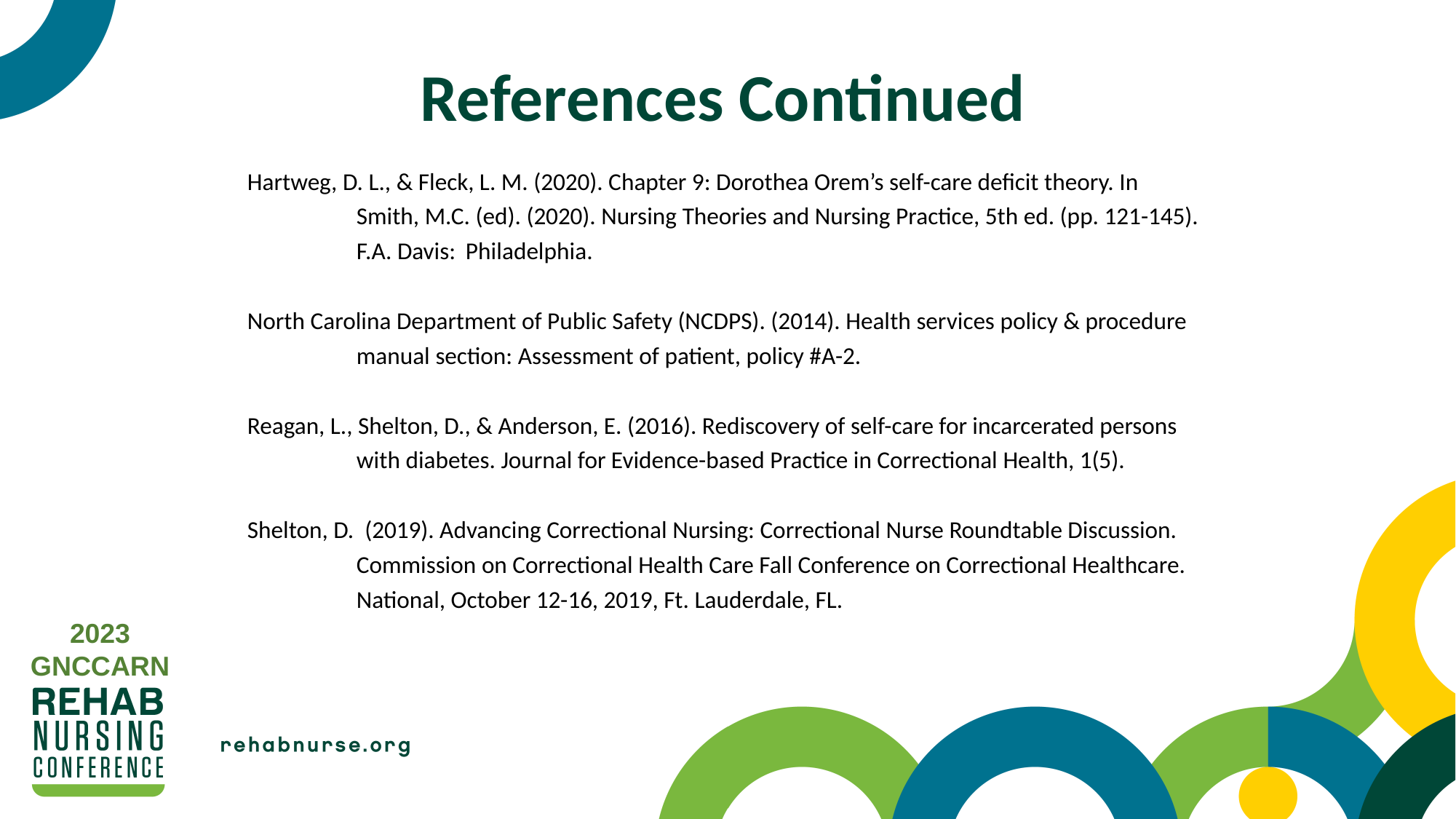

# References Continued
Hartweg, D. L., & Fleck, L. M. (2020). Chapter 9: Dorothea Orem’s self-care deficit theory. In
	Smith, M.C. (ed). (2020). Nursing Theories and Nursing Practice, 5th ed. (pp. 121-145). 	F.A. Davis: 	Philadelphia.

North Carolina Department of Public Safety (NCDPS). (2014). Health services policy & procedure
	manual section: Assessment of patient, policy #A-2.

Reagan, L., Shelton, D., & Anderson, E. (2016). Rediscovery of self-care for incarcerated persons
	with diabetes. Journal for Evidence-based Practice in Correctional Health, 1(5).

Shelton, D.  (2019). Advancing Correctional Nursing: Correctional Nurse Roundtable Discussion.
	Commission on Correctional Health Care Fall Conference on Correctional Healthcare.
	National, October 12-16, 2019, Ft. Lauderdale, FL.

2023
GNCCARN